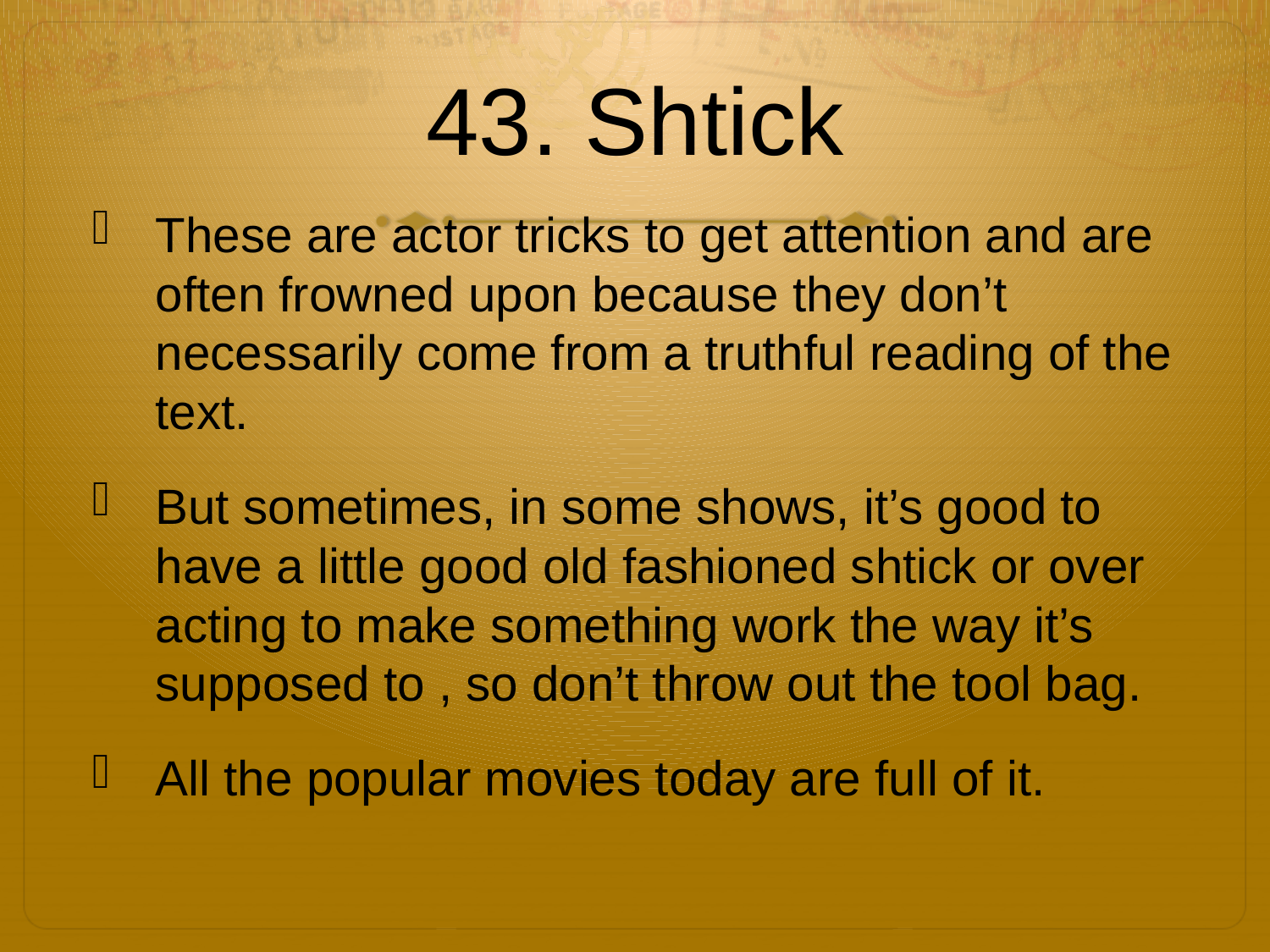

# 43. Shtick
These are actor tricks to get attention and are often frowned upon because they don’t necessarily come from a truthful reading of the text.
But sometimes, in some shows, it’s good to have a little good old fashioned shtick or over acting to make something work the way it’s supposed to , so don’t throw out the tool bag.
All the popular movies today are full of it.